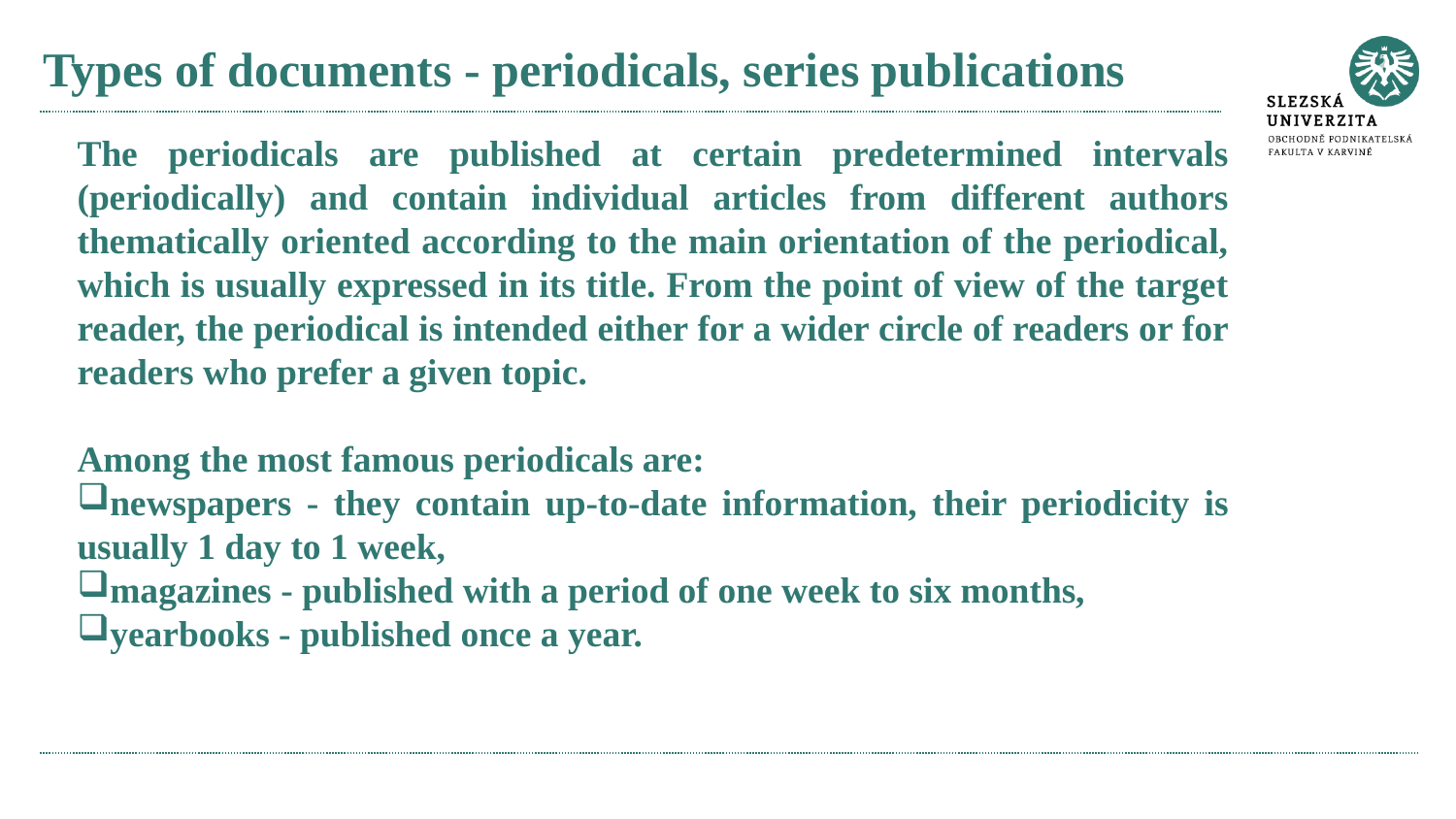

# Types of documents - periodicals, series publications
The periodicals are published at certain predetermined intervals (periodically) and contain individual articles from different authors thematically oriented according to the main orientation of the periodical, which is usually expressed in its title. From the point of view of the target reader, the periodical is intended either for a wider circle of readers or for readers who prefer a given topic.

Among the most famous periodicals are:
newspapers - they contain up-to-date information, their periodicity is usually 1 day to 1 week,
magazines - published with a period of one week to six months,
yearbooks - published once a year.